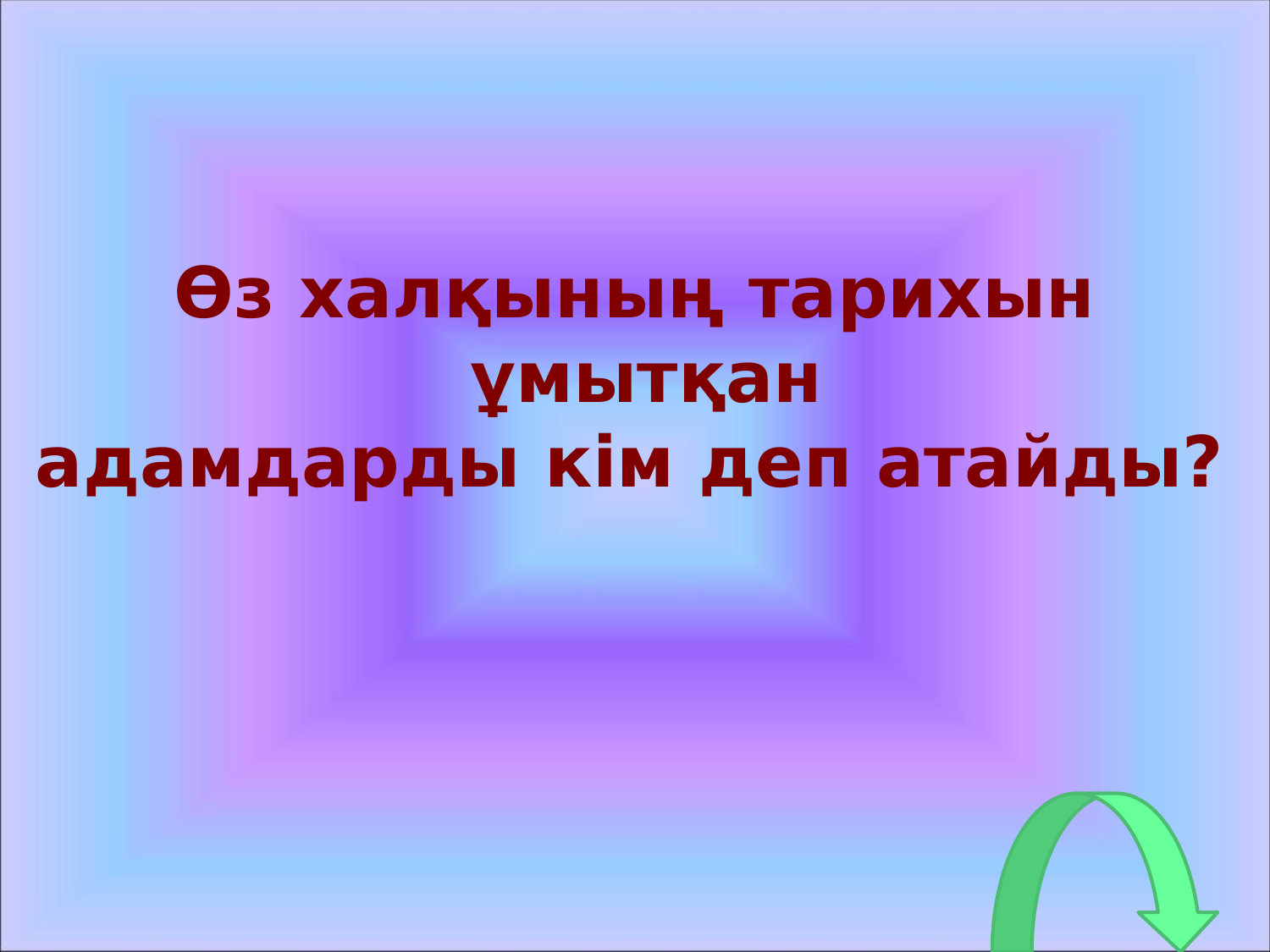

Өз халқының тарихын ұмытқан
адамдарды кім деп атайды?